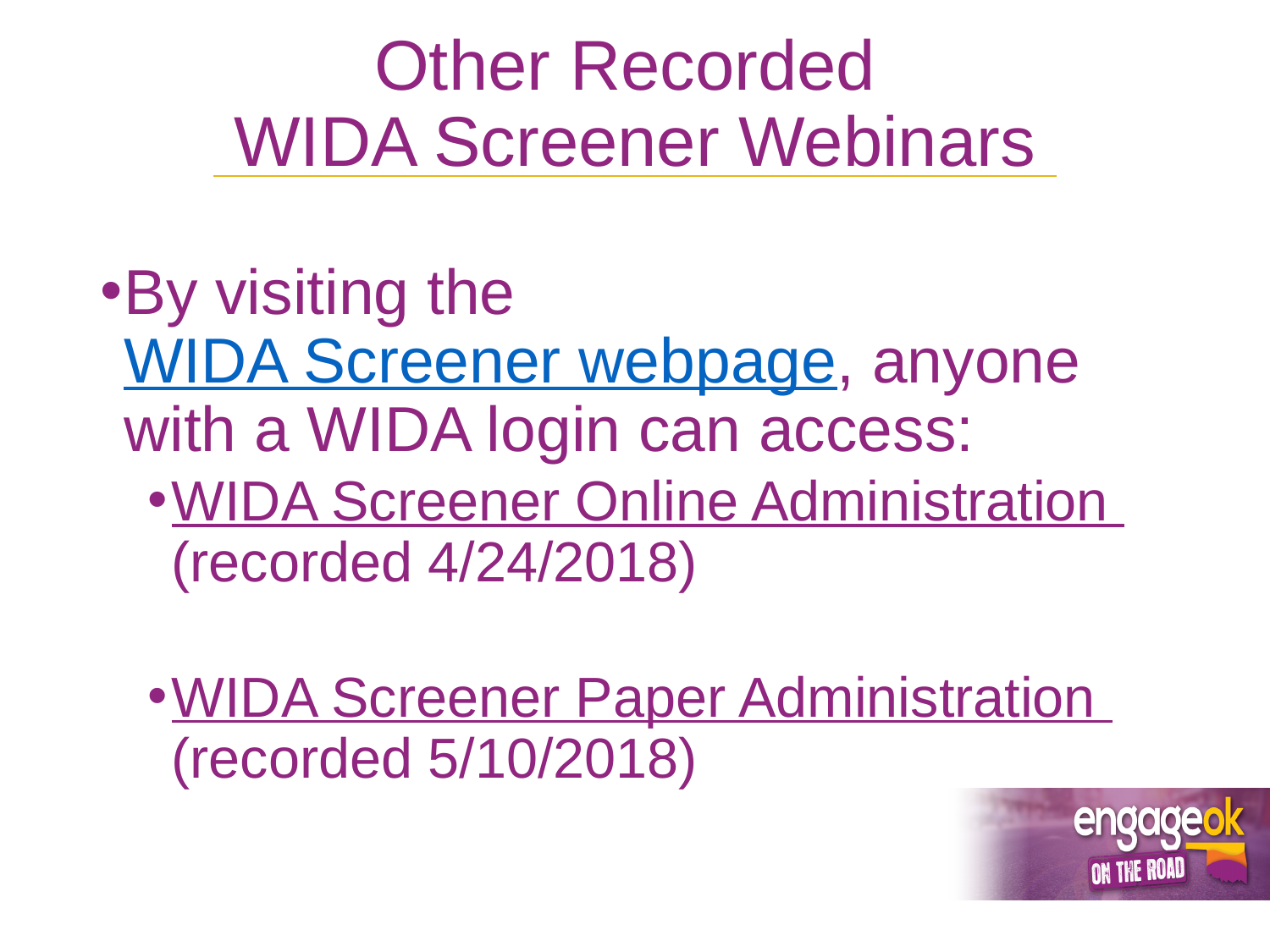

# Other Recorded WIDA Screener Webinars
By visiting the WIDA Screener webpage, anyone with a WIDA login can access:
WIDA Screener Online Administration (recorded 4/24/2018)

WIDA Screener Paper Administration (recorded 5/10/2018)